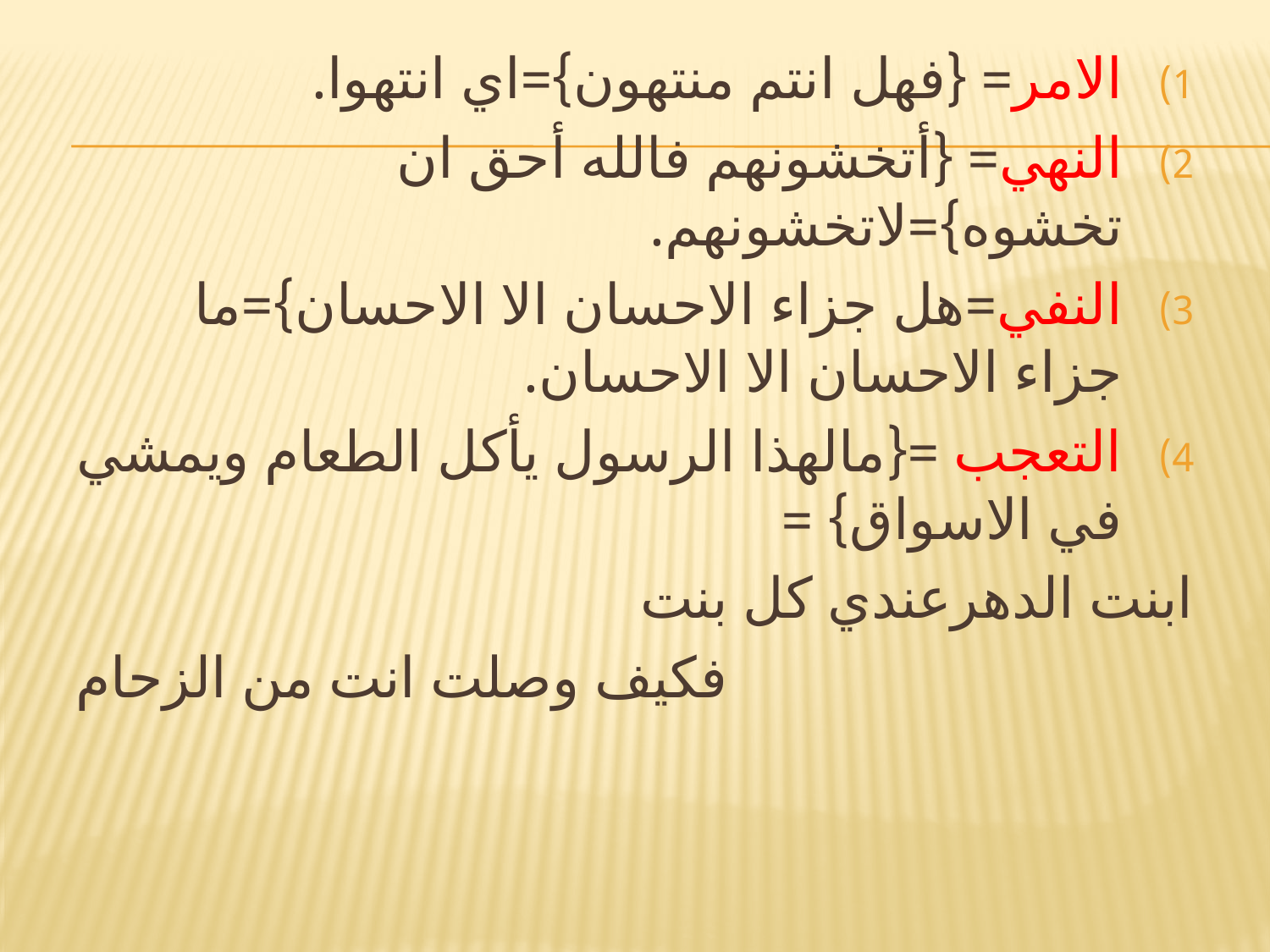

#
الامر= {فهل انتم منتهون}=اي انتهوا.
النهي= {أتخشونهم فالله أحق ان تخشوه}=لاتخشونهم.
النفي=هل جزاء الاحسان الا الاحسان}=ما جزاء الاحسان الا الاحسان.
التعجب ={مالهذا الرسول يأكل الطعام ويمشي في الاسواق} =
ابنت الدهرعندي كل بنت
فكيف وصلت انت من الزحام